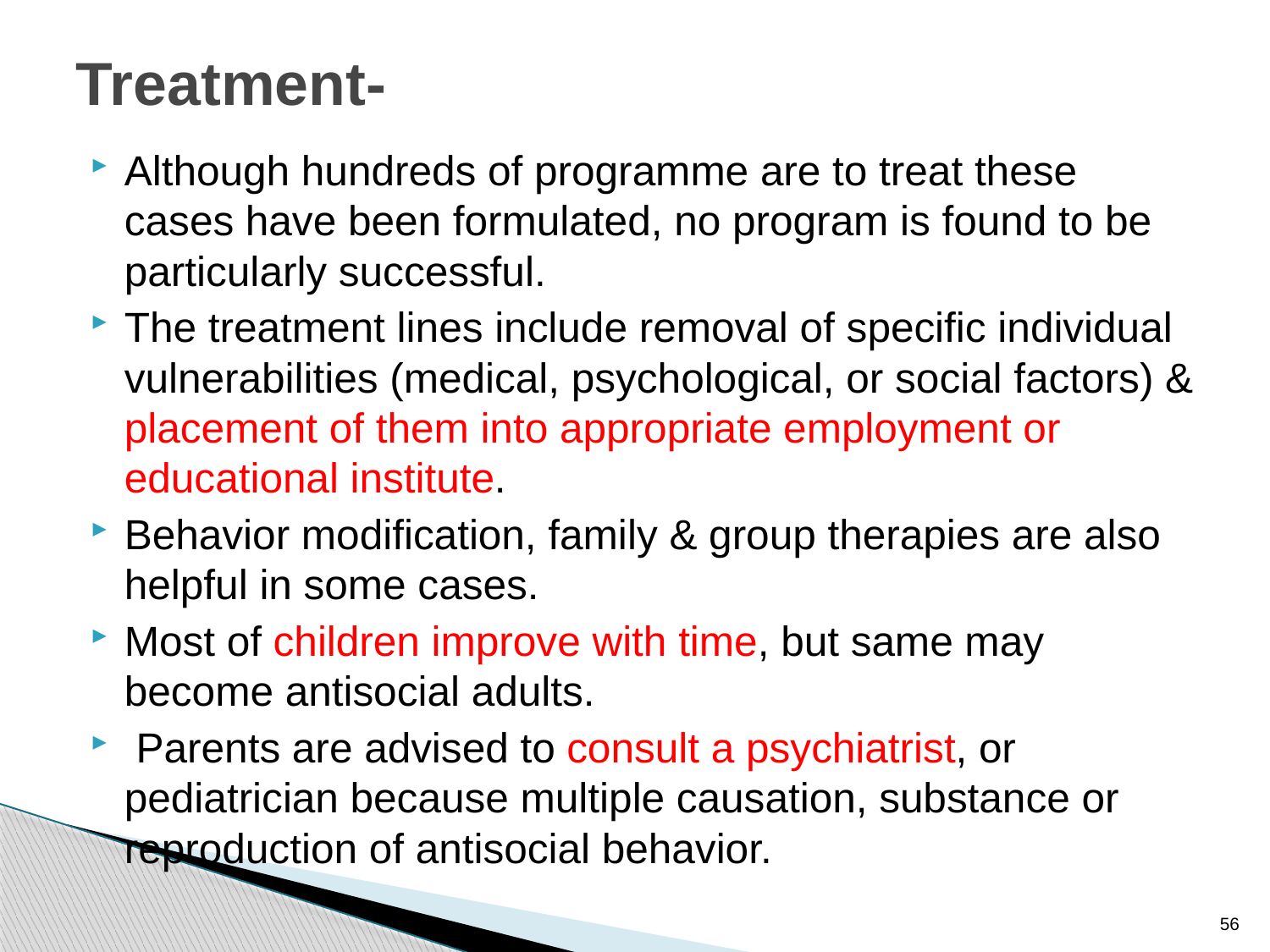

# Treatment-
Although hundreds of programme are to treat these cases have been formulated, no program is found to be particularly successful.
The treatment lines include removal of specific individual vulnerabilities (medical, psychological, or social factors) & placement of them into appropriate employment or educational institute.
Behavior modification, family & group therapies are also helpful in some cases.
Most of children improve with time, but same may become antisocial adults.
 Parents are advised to consult a psychiatrist, or pediatrician because multiple causation, substance or reproduction of antisocial behavior.

56